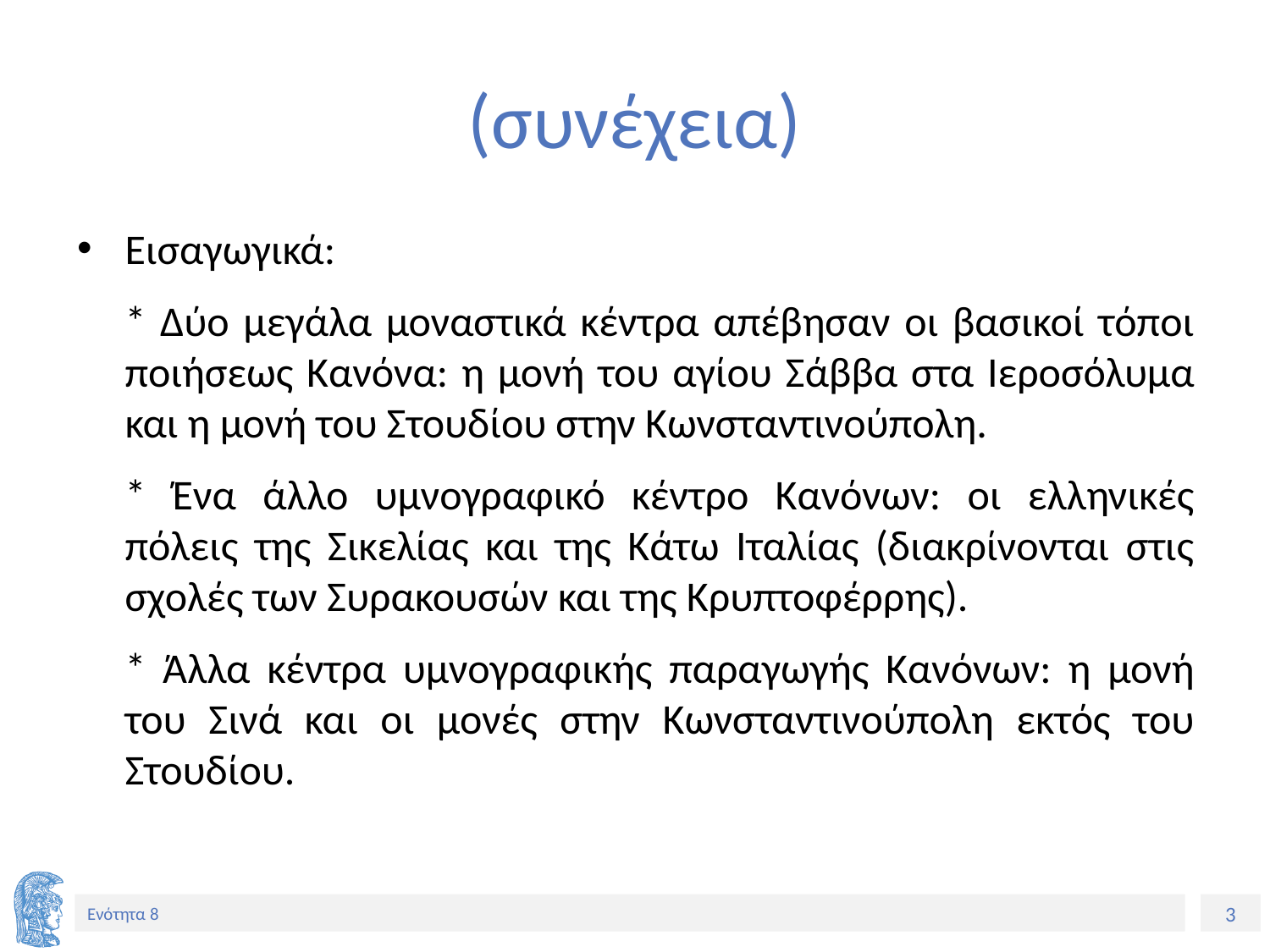

# (συνέχεια)
Εισαγωγικά:
	* Δύο μεγάλα μοναστικά κέντρα απέβησαν οι βασικοί τόποι ποιήσεως Κανόνα: η μονή του αγίου Σάββα στα Ιεροσόλυμα και η μονή του Στουδίου στην Κωνσταντινούπολη.
	* Ένα άλλο υμνογραφικό κέντρο Κανόνων: οι ελληνικές πόλεις της Σικελίας και της Κάτω Ιταλίας (διακρίνονται στις σχολές των Συρακουσών και της Κρυπτοφέρρης).
	* Άλλα κέντρα υμνογραφικής παραγωγής Κανόνων: η μονή του Σινά και οι μονές στην Κωνσταντινούπολη εκτός του Στουδίου.